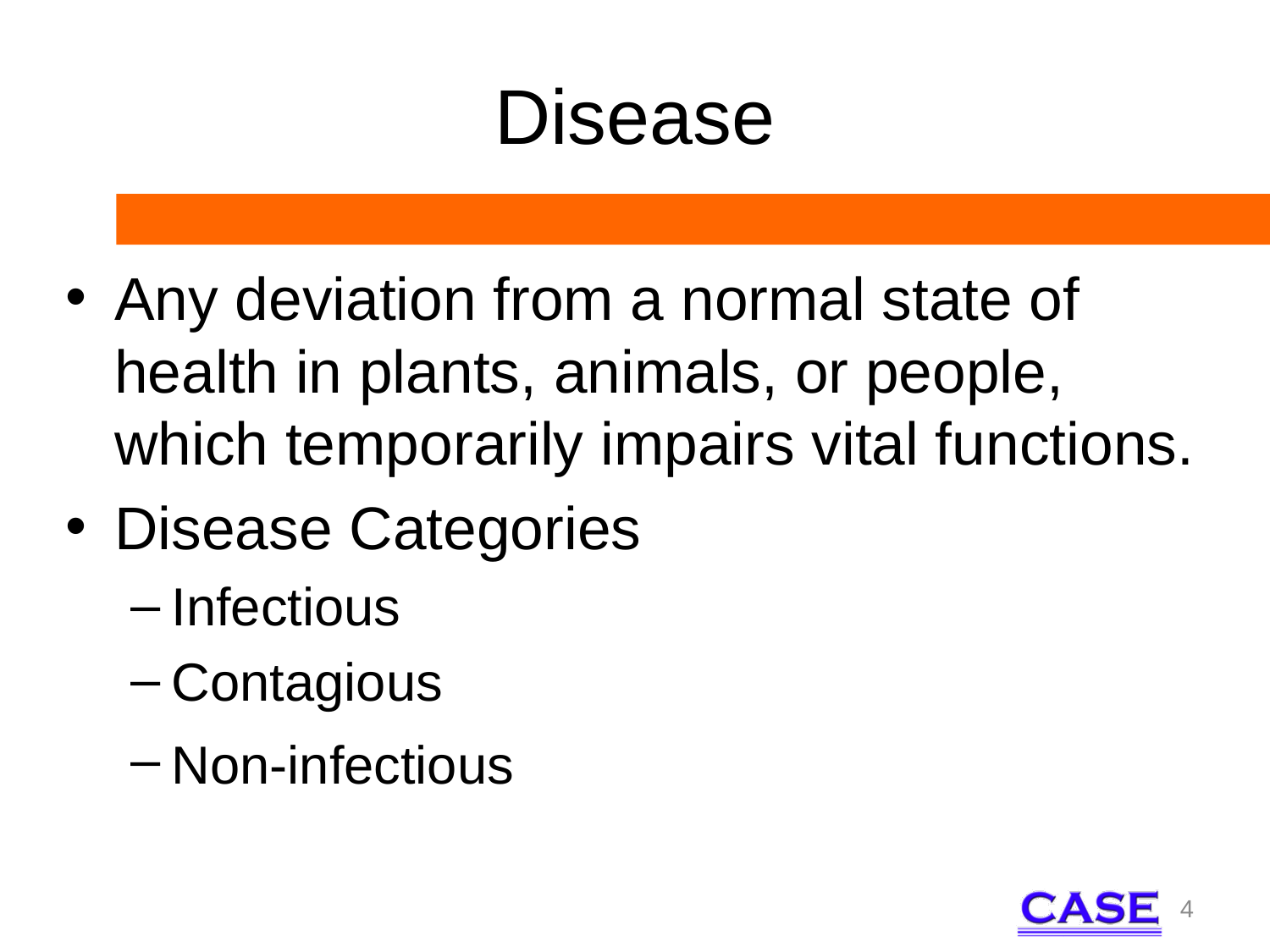

# Disease
Any deviation from a normal state of health in plants, animals, or people, which temporarily impairs vital functions.
Disease Categories
Infectious
Contagious
Non-infectious
4